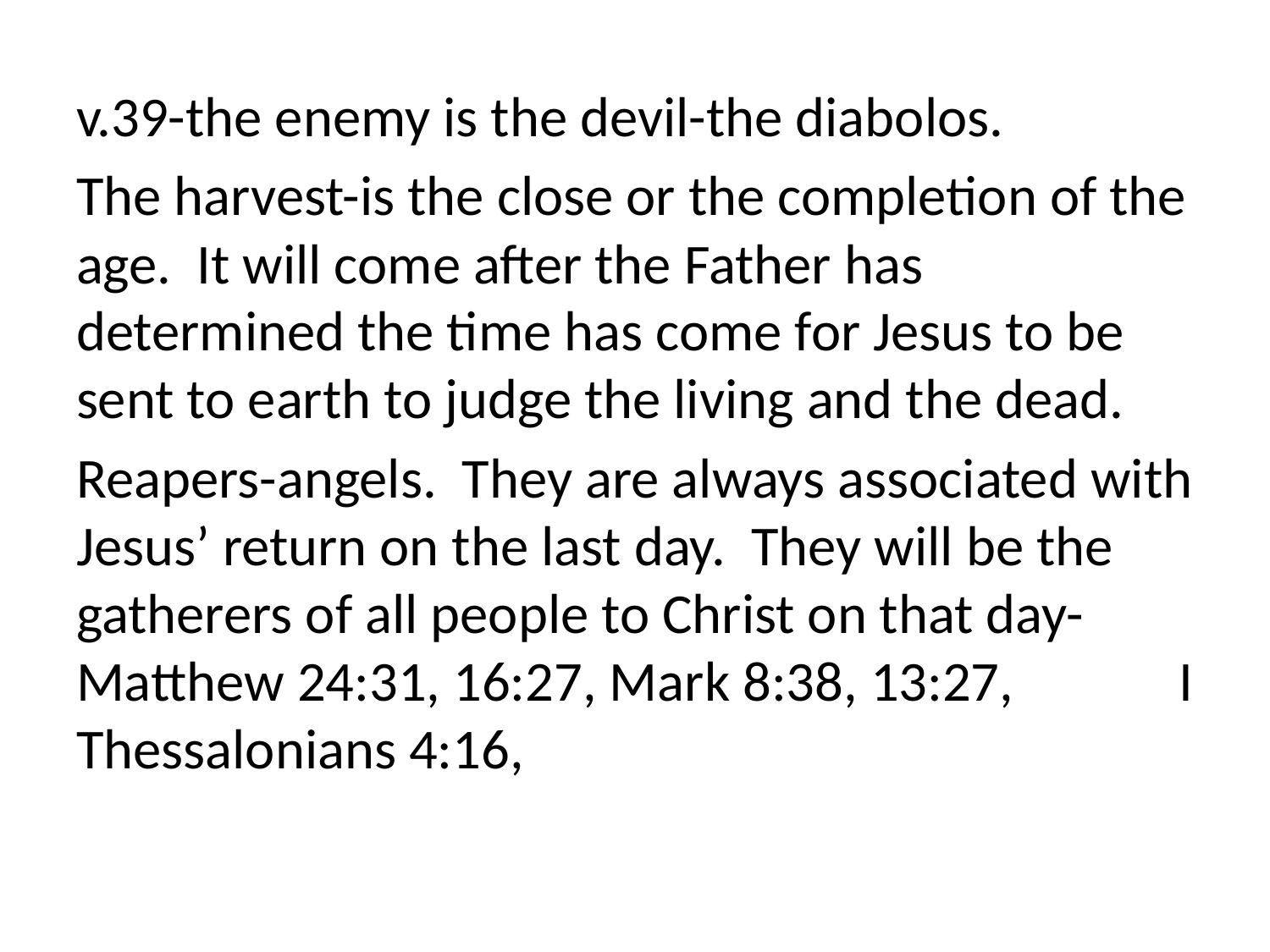

v.39-the enemy is the devil-the diabolos.
The harvest-is the close or the completion of the age.  It will come after the Father has determined the time has come for Jesus to be sent to earth to judge the living and the dead.
Reapers-angels.  They are always associated with Jesus’ return on the last day.  They will be the gatherers of all people to Christ on that day-Matthew 24:31, 16:27, Mark 8:38, 13:27,             I Thessalonians 4:16,